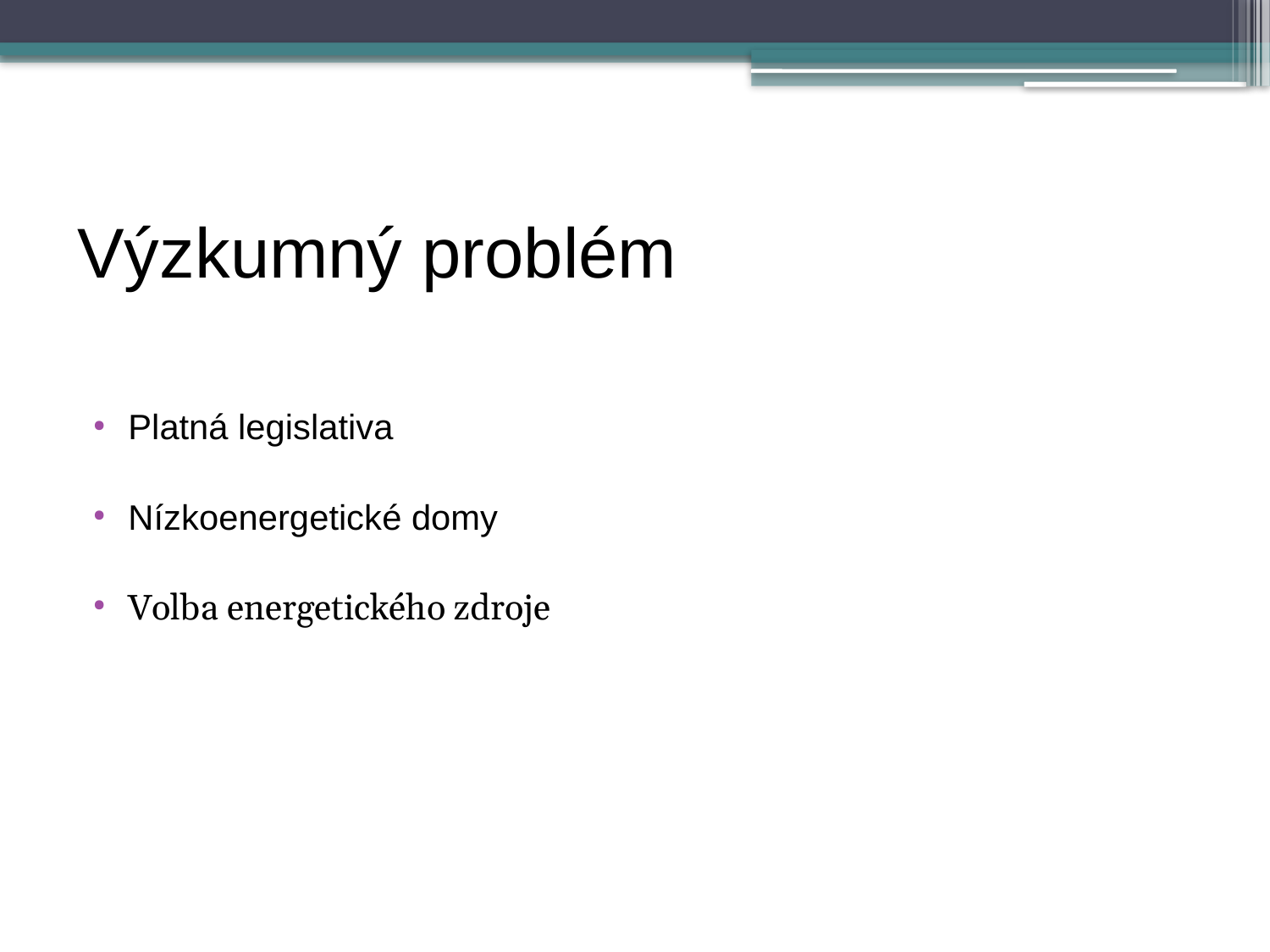

# Výzkumný problém
Platná legislativa
Nízkoenergetické domy
Volba energetického zdroje